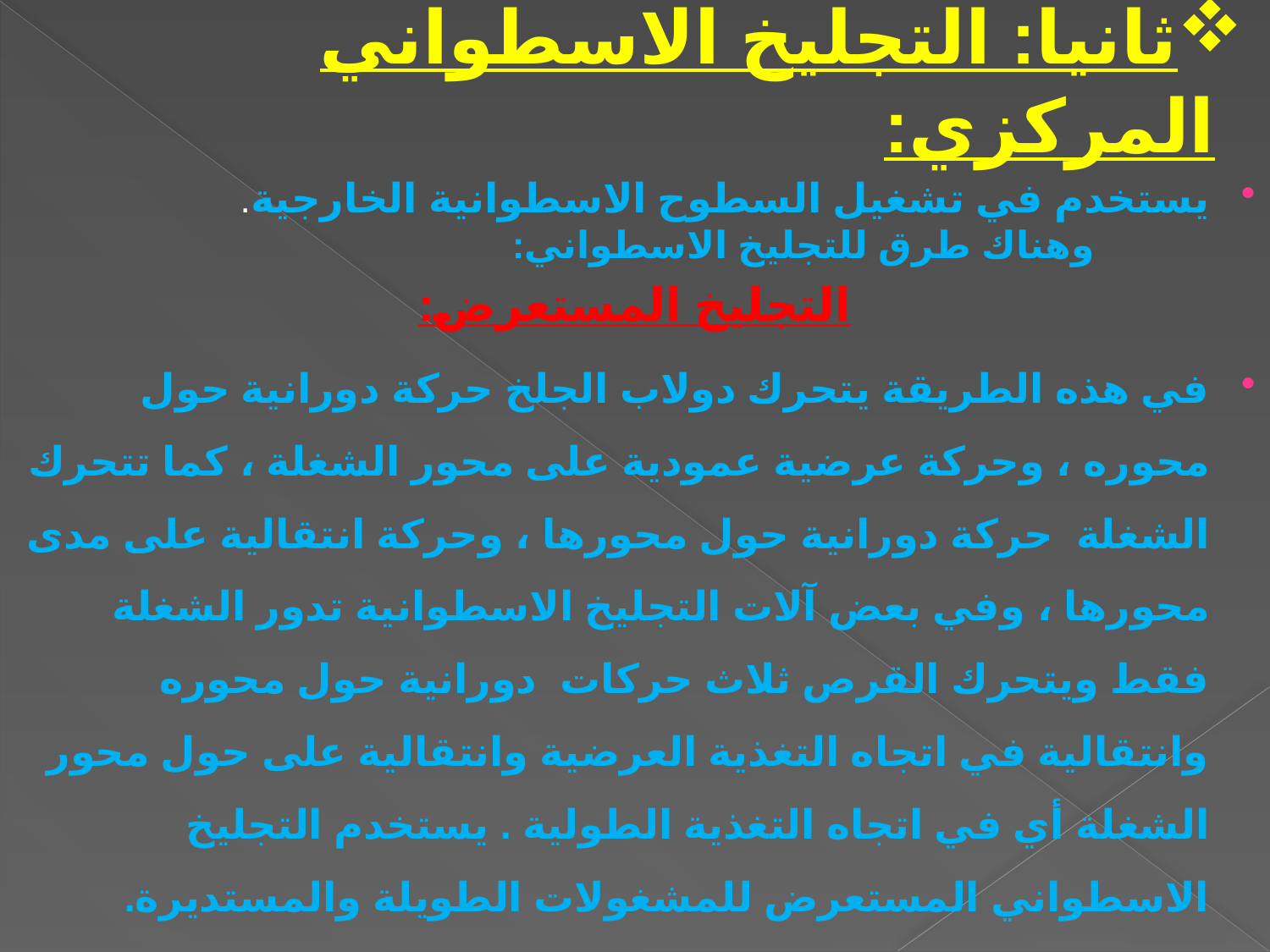

# ثانيا: التجليخ الاسطواني المركزي:
يستخدم في تشغيل السطوح الاسطوانية الخارجية.                                 وهناك طرق للتجليخ الاسطواني:
التجليخ المستعرض:
في هذه الطريقة يتحرك دولاب الجلخ حركة دورانية حول محوره ، وحركة عرضية عمودية على محور الشغلة ، كما تتحرك الشغلة  حركة دورانية حول محورها ، وحركة انتقالية على مدى محورها ، وفي بعض آلات التجليخ الاسطوانية تدور الشغلة فقط ويتحرك القرص ثلاث حركات  دورانية حول محوره وانتقالية في اتجاه التغذية العرضية وانتقالية على حول محور الشغلة أي في اتجاه التغذية الطولية . يستخدم التجليخ الاسطواني المستعرض للمشغولات الطويلة والمستديرة.